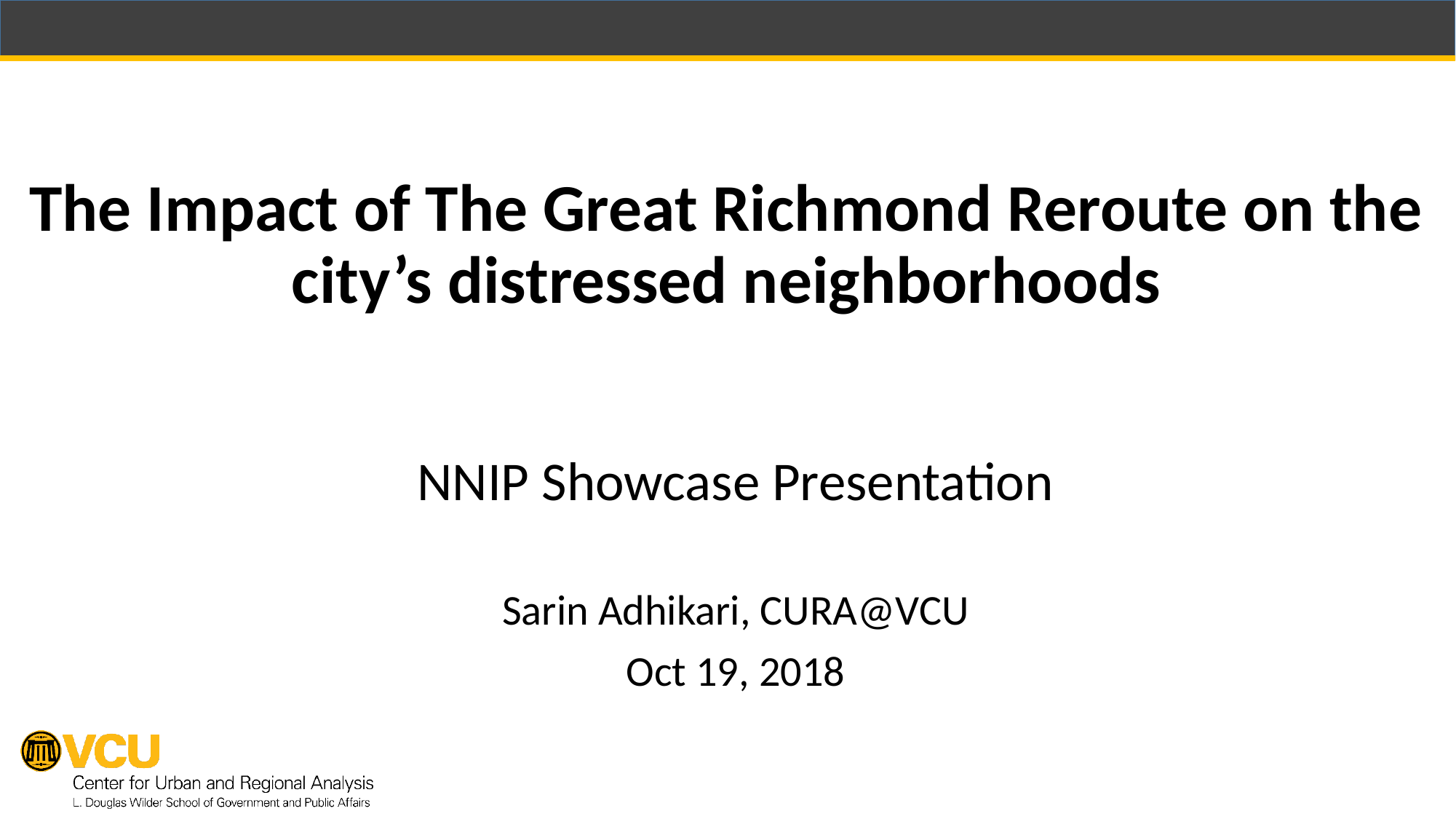

# The Impact of The Great Richmond Reroute on the city’s distressed neighborhoods
NNIP Showcase Presentation

Sarin Adhikari, CURA@VCU
Oct 19, 2018